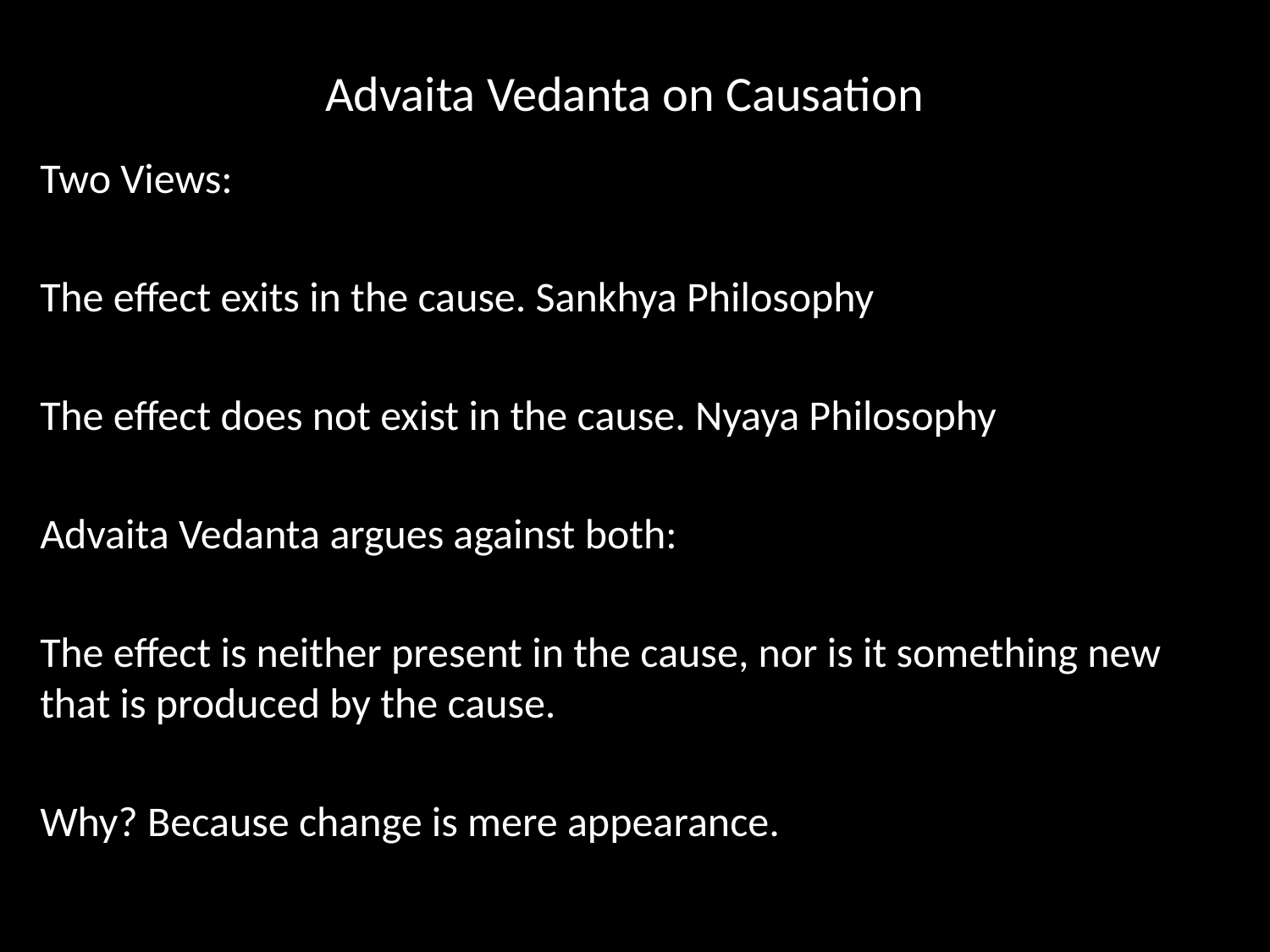

# Advaita Vedanta on Causation
Two Views:

The effect exits in the cause. Sankhya Philosophy

The effect does not exist in the cause. Nyaya Philosophy

Advaita Vedanta argues against both:

The effect is neither present in the cause, nor is it something new that is produced by the cause.

Why? Because change is mere appearance.